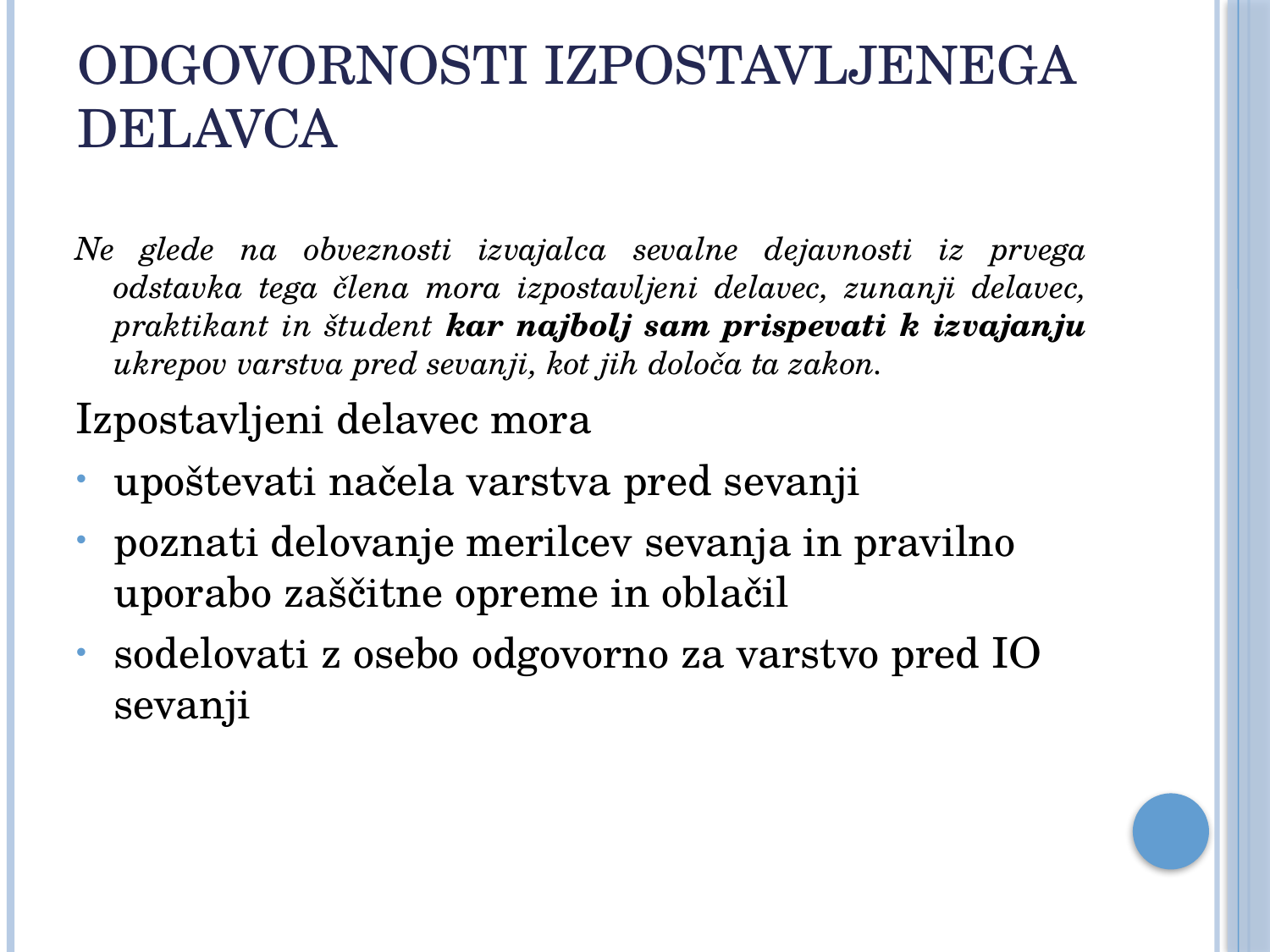

# Odgovornosti izpostavljenega delavca
Ne glede na obveznosti izvajalca sevalne dejavnosti iz prvega odstavka tega člena mora izpostavljeni delavec, zunanji delavec, praktikant in študent kar najbolj sam prispevati k izvajanju ukrepov varstva pred sevanji, kot jih določa ta zakon.
Izpostavljeni delavec mora
upoštevati načela varstva pred sevanji
poznati delovanje merilcev sevanja in pravilno uporabo zaščitne opreme in oblačil
sodelovati z osebo odgovorno za varstvo pred IO sevanji